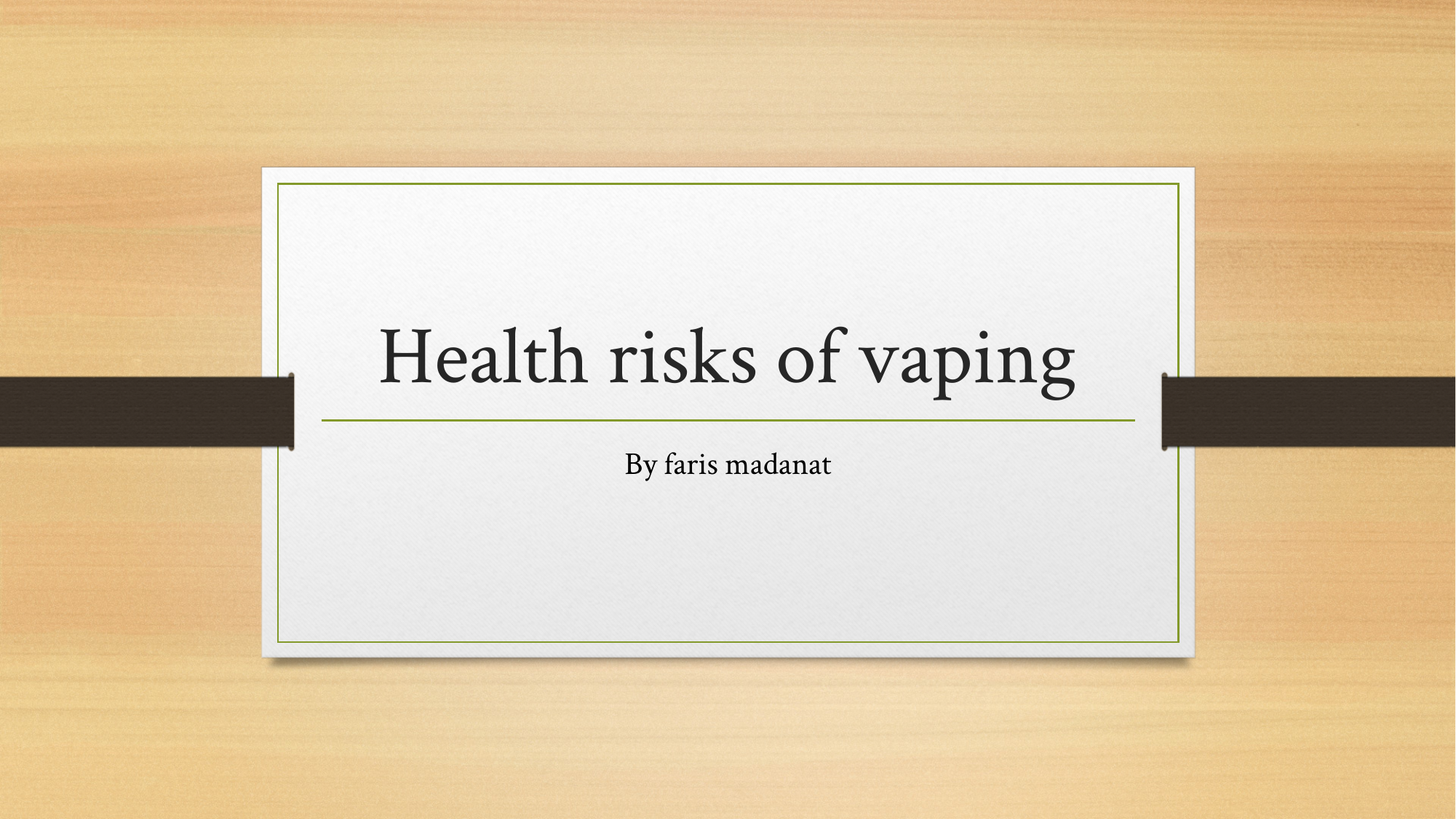

# Health risks of vaping
By faris madanat